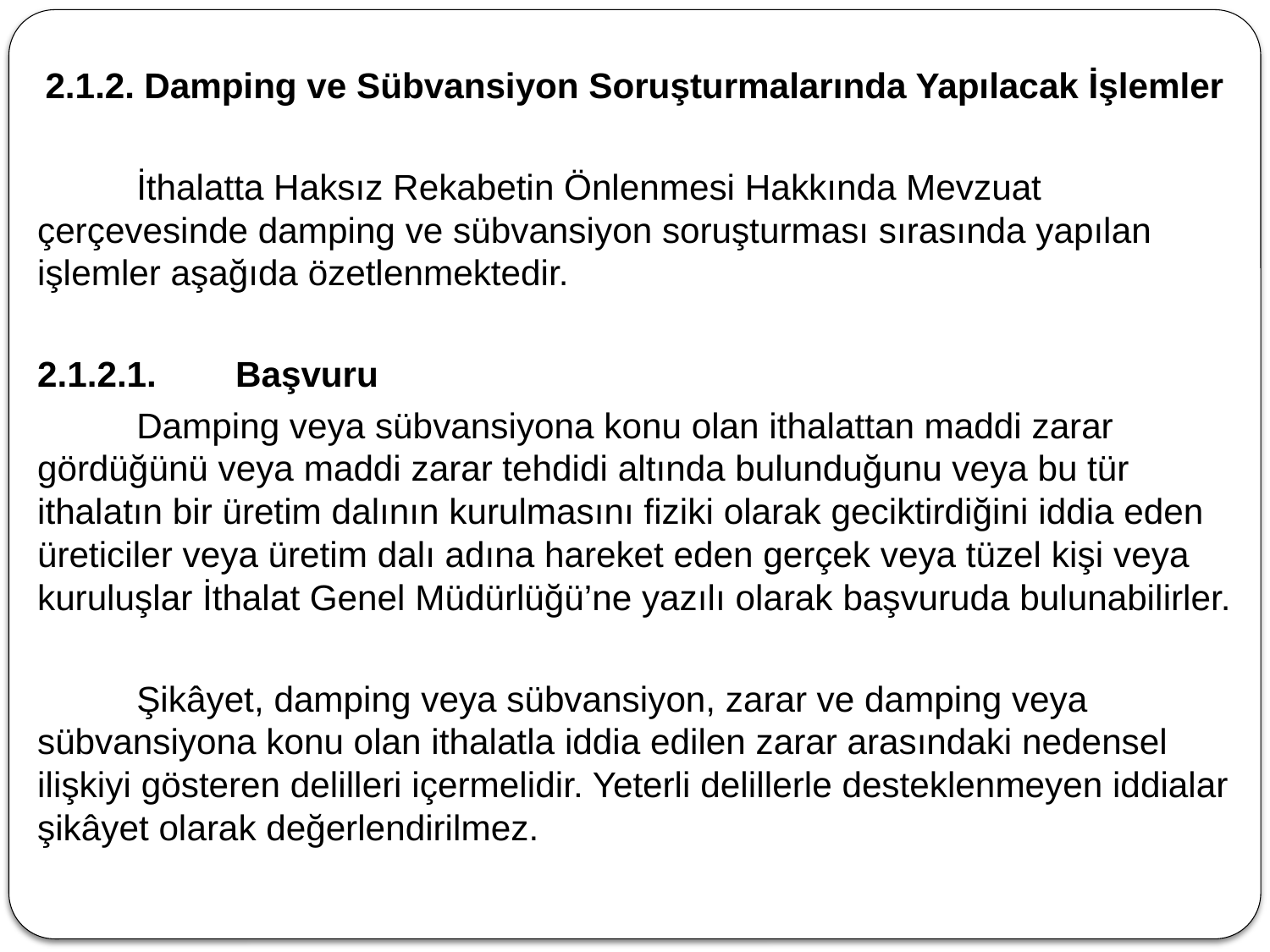

2.1.2.	Damping ve Sübvansiyon Soruşturmalarında Yapılacak İşlemler

	İthalatta Haksız Rekabetin Önlenmesi Hakkında Mevzuat çerçevesinde damping ve sübvansiyon soruşturması sırasında yapılan işlemler aşağıda özetlenmektedir.

2.1.2.1.	Başvuru
	Damping veya sübvansiyona konu olan ithalattan maddi zarar gördüğünü veya maddi zarar tehdidi altında bulunduğunu veya bu tür ithalatın bir üretim dalının kurulmasını fiziki olarak geciktirdiğini iddia eden üreticiler veya üretim dalı adına hareket eden gerçek veya tüzel kişi veya kuruluşlar İthalat Genel Müdürlüğü’ne yazılı olarak başvuruda bulunabilirler.

	Şikâyet, damping veya sübvansiyon, zarar ve damping veya sübvansiyona konu olan ithalatla iddia edilen zarar arasındaki nedensel ilişkiyi gösteren delilleri içermelidir. Yeterli delillerle desteklenmeyen iddialar şikâyet olarak değerlendirilmez.